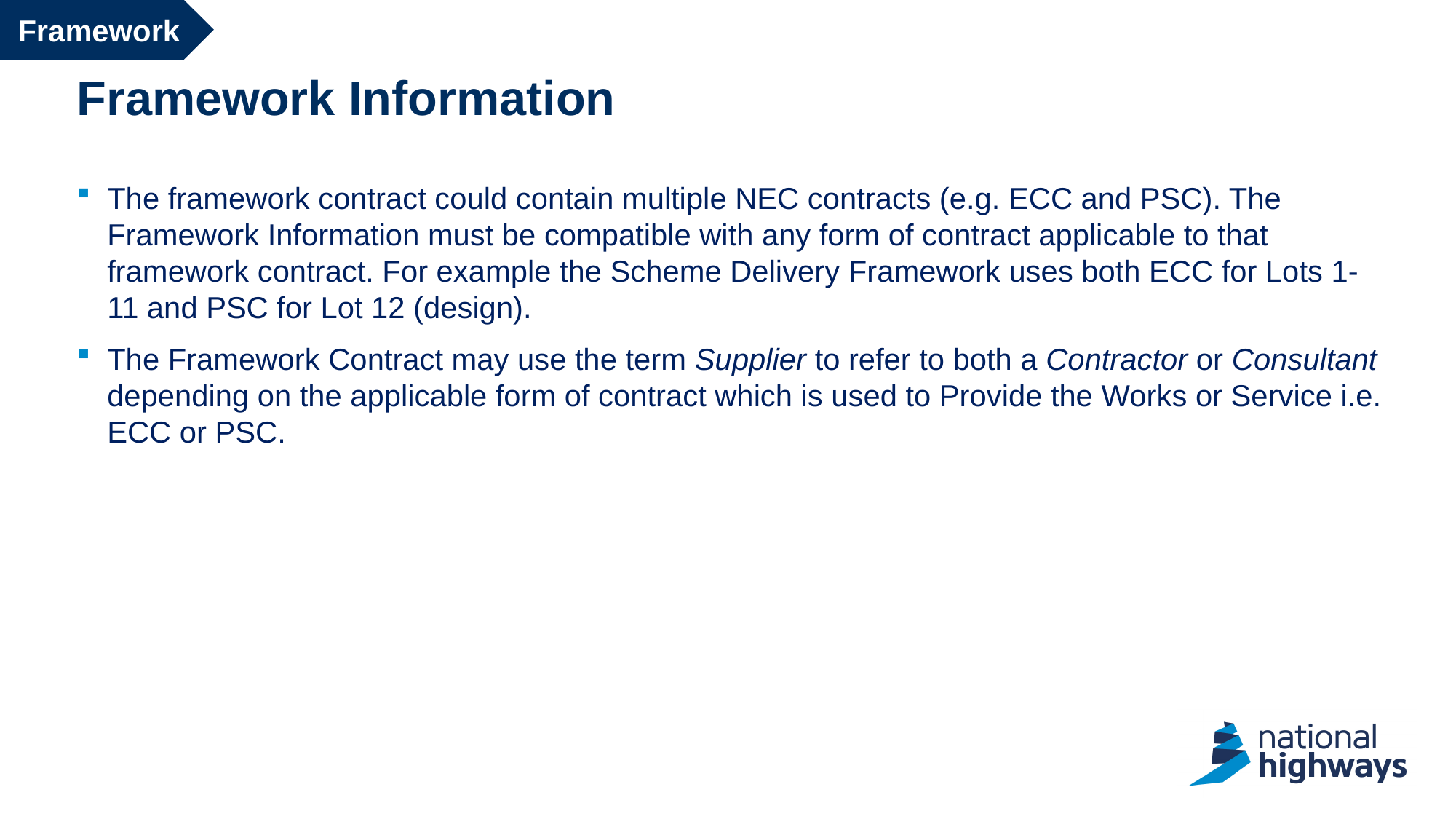

Framework
# Framework Information
The framework contract could contain multiple NEC contracts (e.g. ECC and PSC). The Framework Information must be compatible with any form of contract applicable to that framework contract. For example the Scheme Delivery Framework uses both ECC for Lots 1-11 and PSC for Lot 12 (design).
The Framework Contract may use the term Supplier to refer to both a Contractor or Consultant depending on the applicable form of contract which is used to Provide the Works or Service i.e. ECC or PSC.